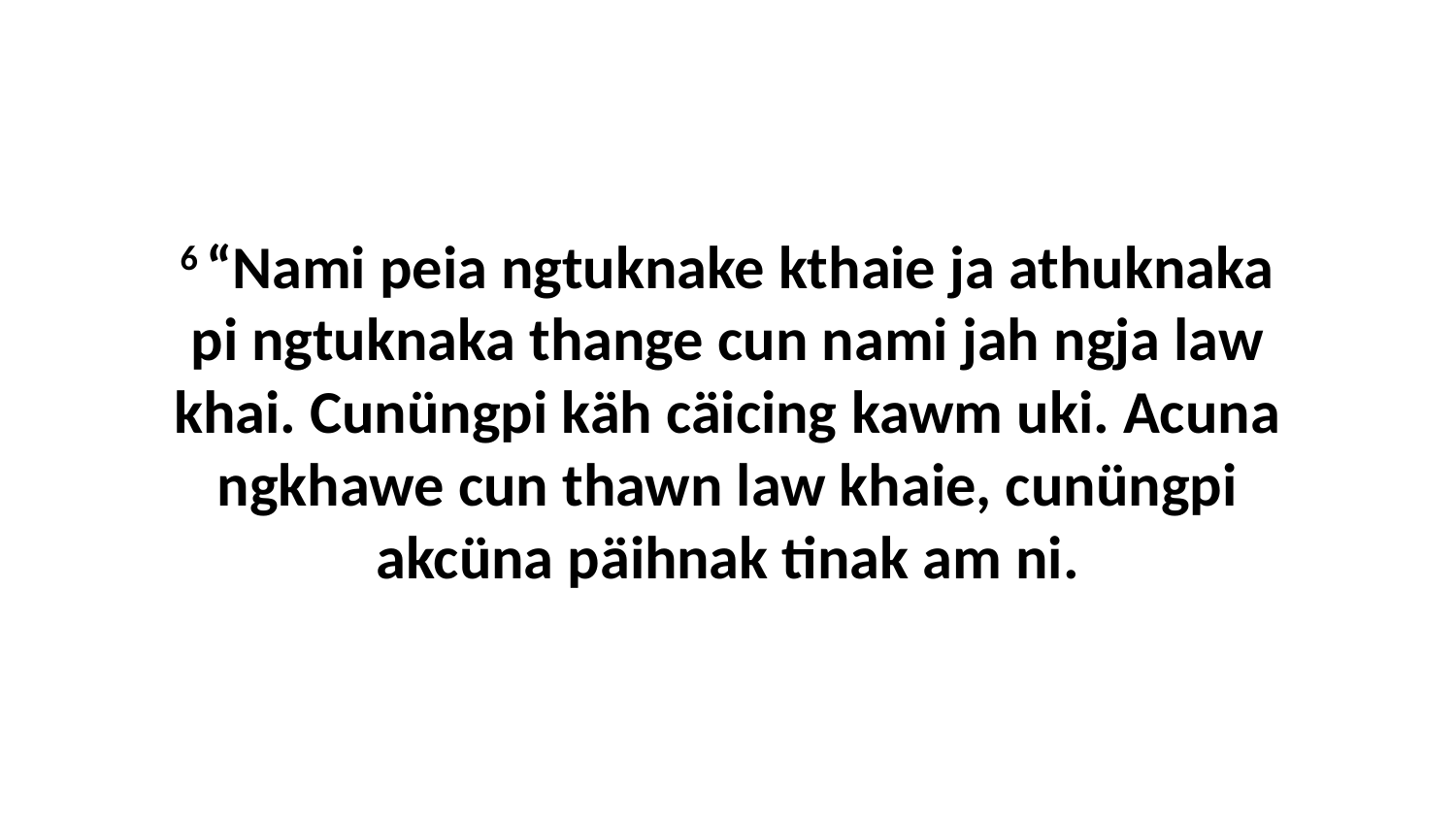

6 “Nami peia ngtuknake kthaie ja athuknaka pi ngtuknaka thange cun nami jah ngja law khai. Cunüngpi käh cäicing kawm uki. Acuna ngkhawe cun thawn law khaie, cunüngpi akcüna päihnak tinak am ni.